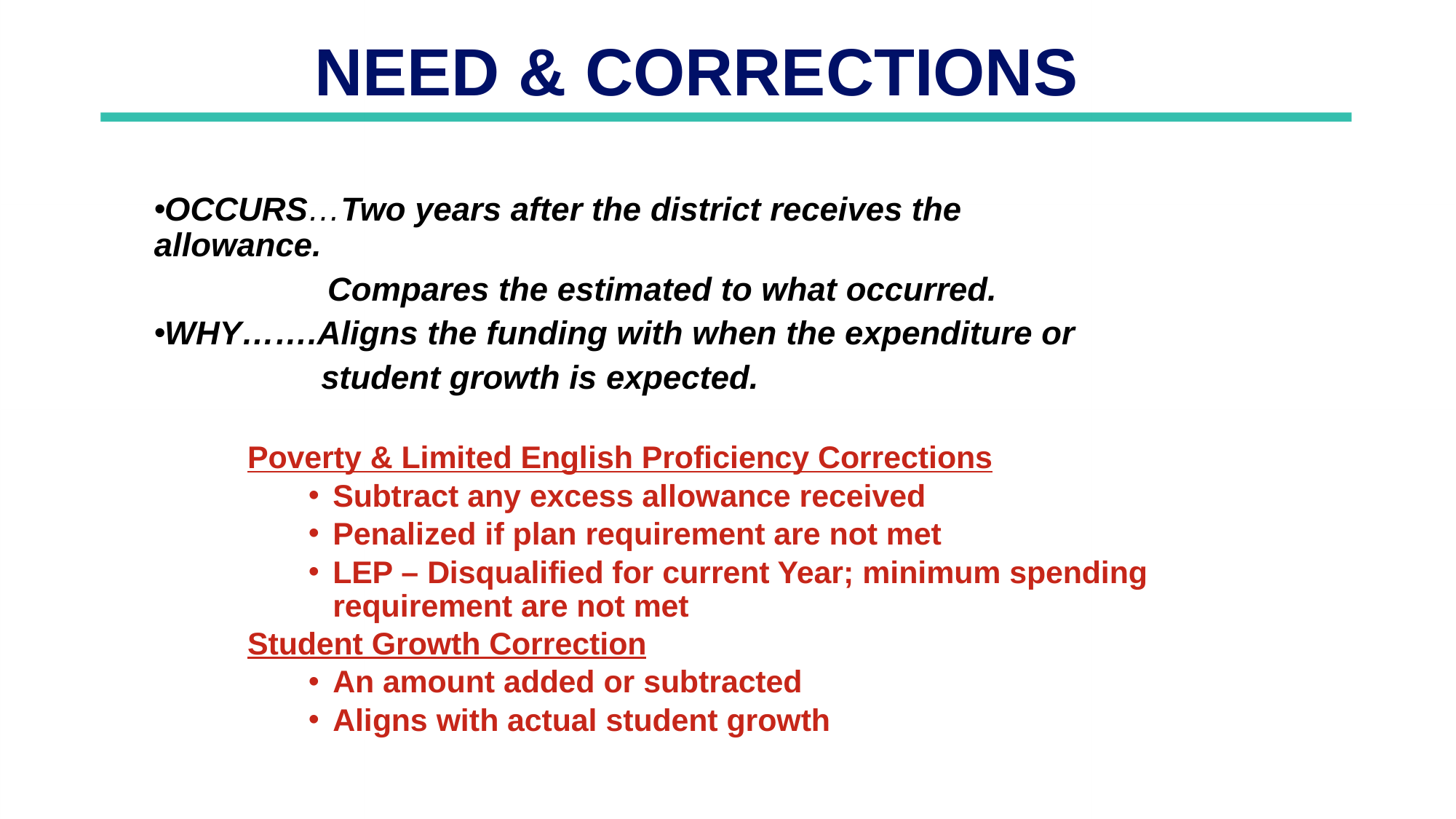

NEED & CORRECTIONS

OCCURS…Two years after the district receives the allowance.
	        Compares the estimated to what occurred.
WHY…….Aligns the funding with when the expenditure or
                  student growth is expected.
# NEED & CORRECTIONS
Poverty & Limited English Proficiency Corrections
Subtract any excess allowance received
Penalized if plan requirement are not met
LEP – Disqualified for current Year; minimum spending requirement are not met
Student Growth Correction
An amount added or subtracted
Aligns with actual student growth